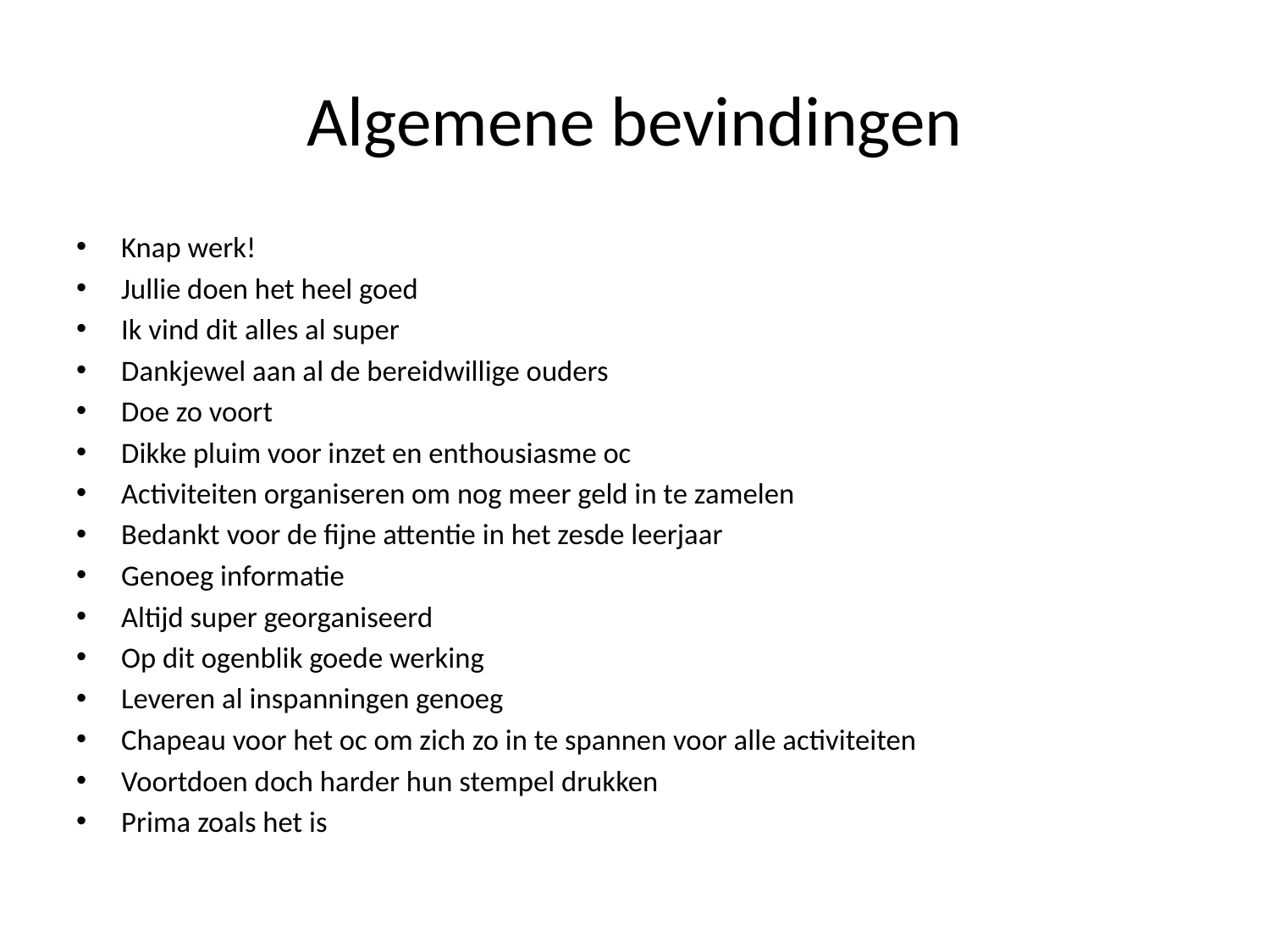

# Algemene bevindingen
Knap werk!
Jullie doen het heel goed
Ik vind dit alles al super
Dankjewel aan al de bereidwillige ouders
Doe zo voort
Dikke pluim voor inzet en enthousiasme oc
Activiteiten organiseren om nog meer geld in te zamelen
Bedankt voor de fijne attentie in het zesde leerjaar
Genoeg informatie
Altijd super georganiseerd
Op dit ogenblik goede werking
Leveren al inspanningen genoeg
Chapeau voor het oc om zich zo in te spannen voor alle activiteiten
Voortdoen doch harder hun stempel drukken
Prima zoals het is